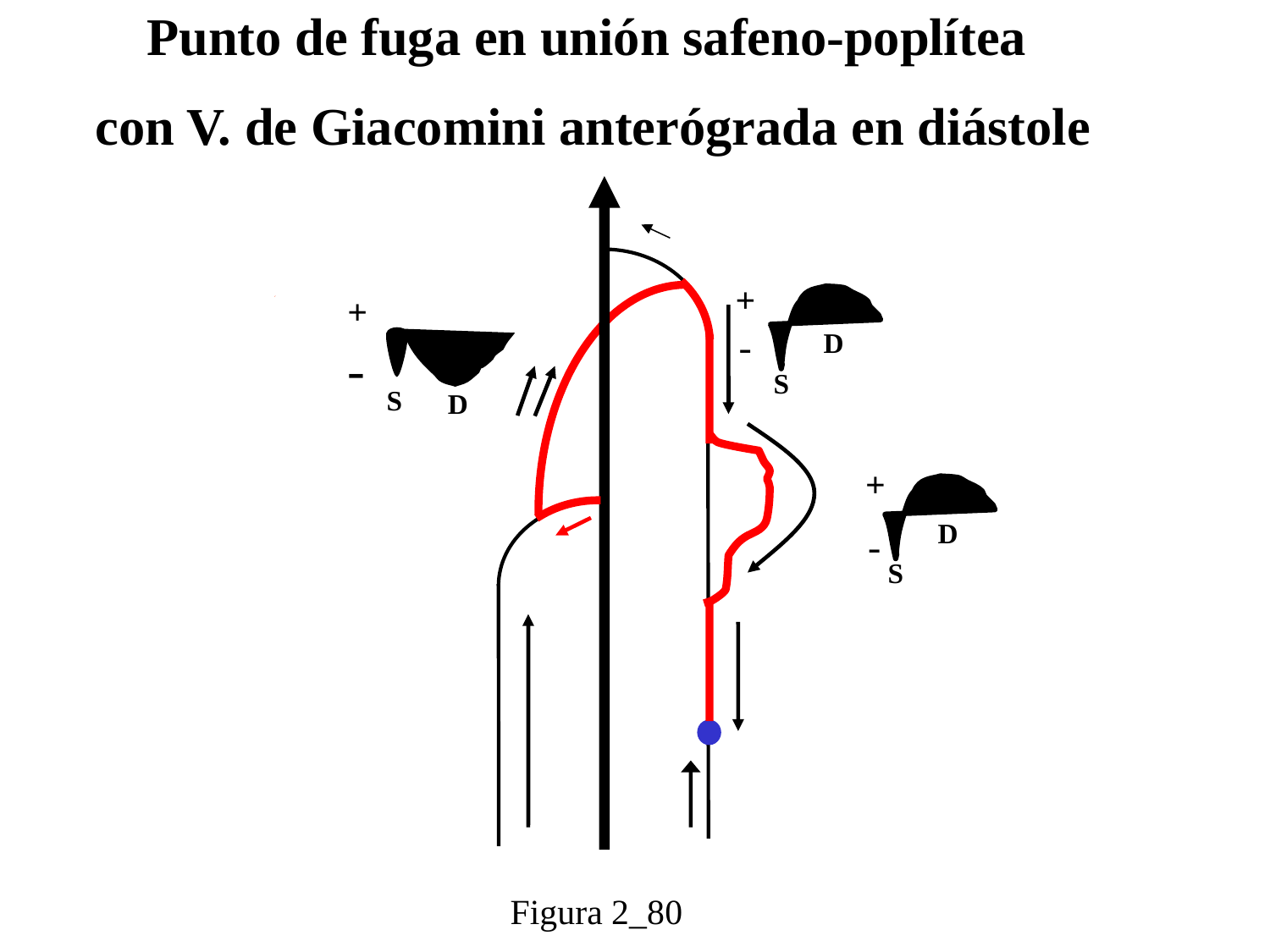

Punto de fuga en unión safeno-poplítea
con V. de Giacomini anterógrada en diástole

  +

+

-
D

-

S

S
D

  +

D
-

S

Figura 2_80